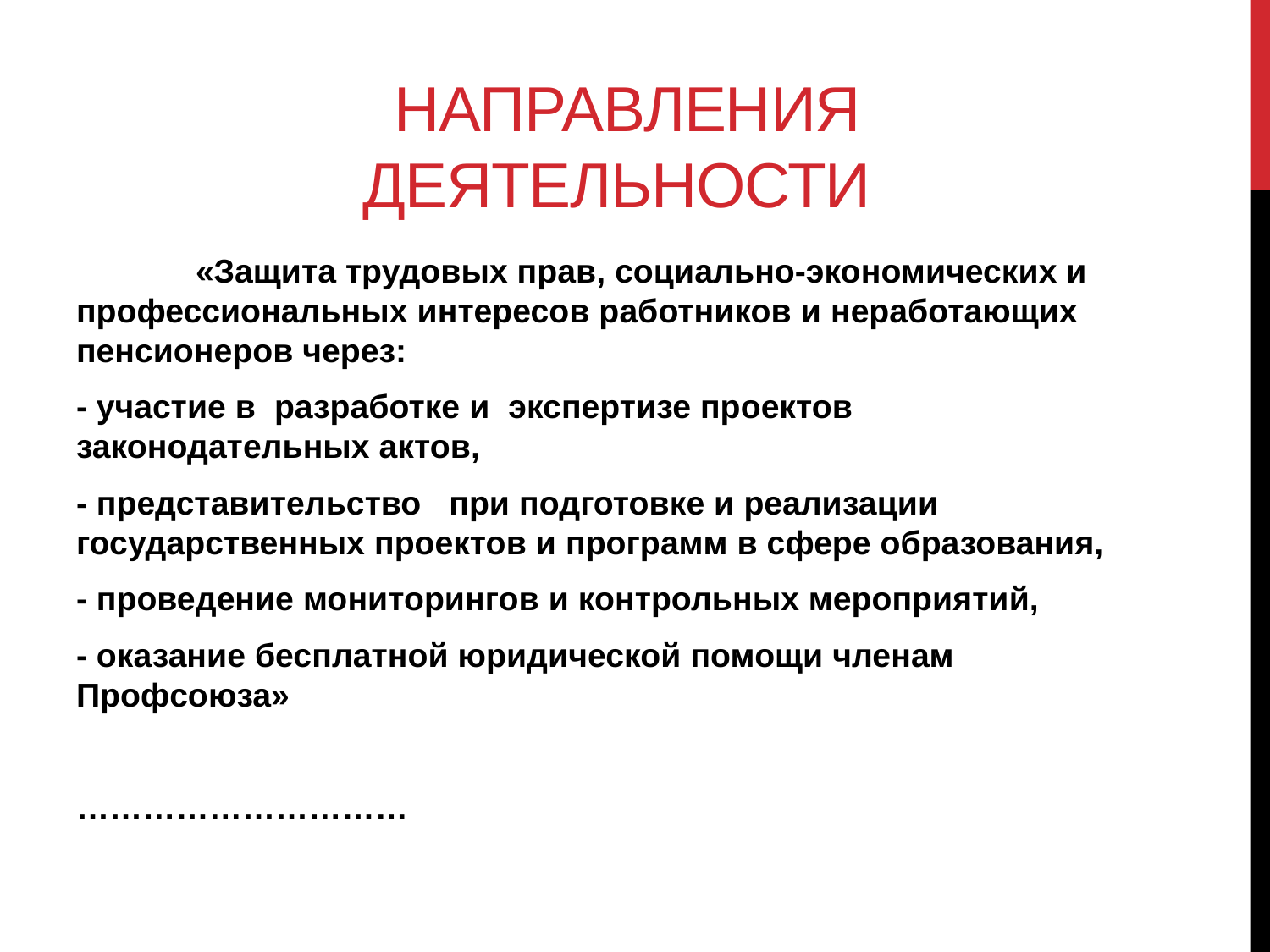

# Направления деятельности
	«Защита трудовых прав, социально-экономических и профессиональных интересов работников и неработающих пенсионеров через:
- участие в  разработке и  экспертизе проектов законодательных актов,
- представительство   при подготовке и реализации государственных проектов и программ в сфере образования,
- проведение мониторингов и контрольных мероприятий,
- оказание бесплатной юридической помощи членам Профсоюза»

…………………………